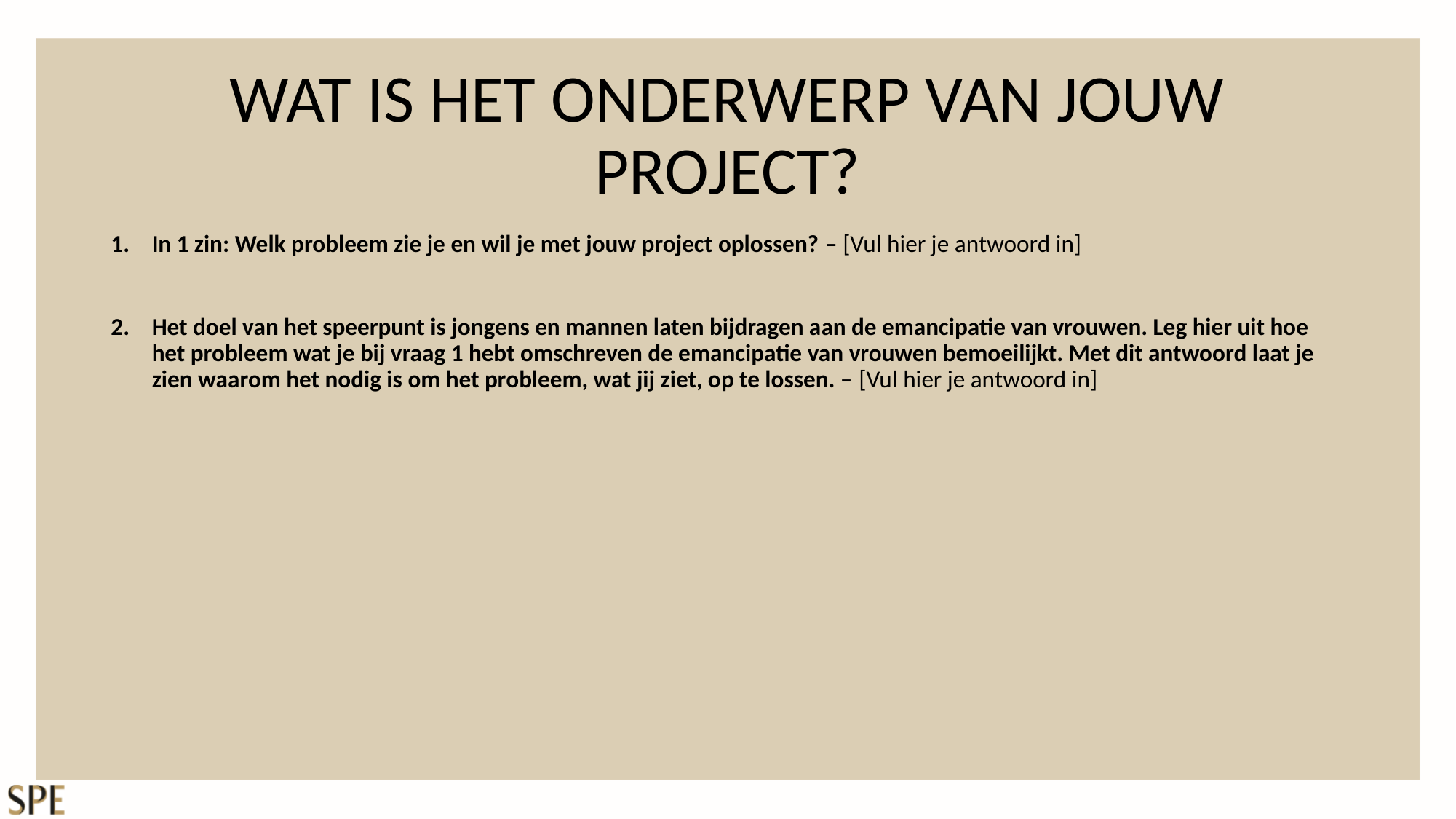

# WAT IS HET ONDERWERP VAN JOUW PROJECT?
In 1 zin: Welk probleem zie je en wil je met jouw project oplossen? – [Vul hier je antwoord in]

Het doel van het speerpunt is jongens en mannen laten bijdragen aan de emancipatie van vrouwen. Leg hier uit hoe het probleem wat je bij vraag 1 hebt omschreven de emancipatie van vrouwen bemoeilijkt. Met dit antwoord laat je zien waarom het nodig is om het probleem, wat jij ziet, op te lossen. – [Vul hier je antwoord in]